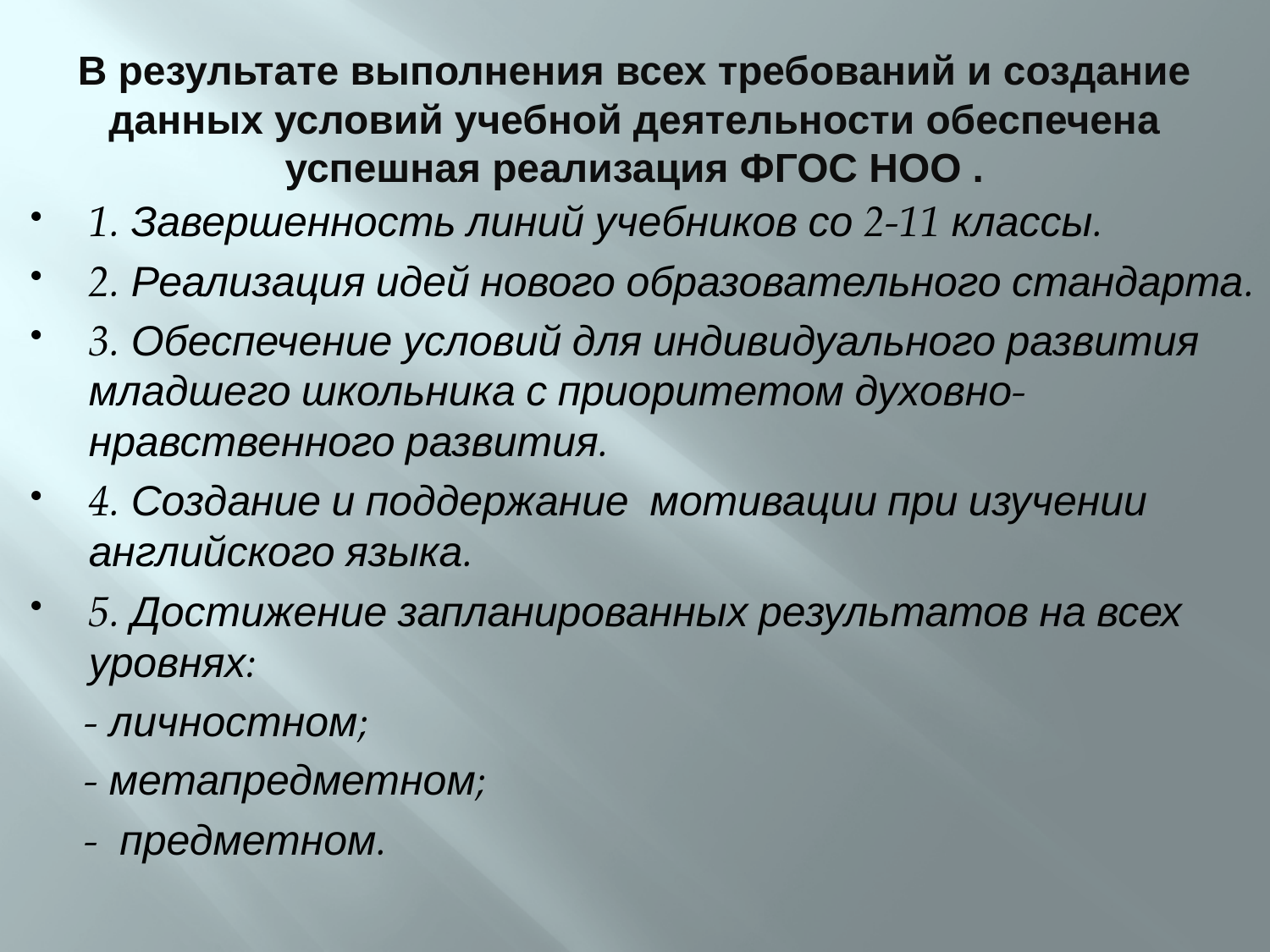

# В результате выполнения всех требований и создание данных условий учебной деятельности обеспечена успешная реализация ФГОС НОО .
1. Завершенность линий учебников со 2-11 классы.
2. Реализация идей нового образовательного стандарта.
3. Обеспечение условий для индивидуального развития младшего школьника с приоритетом духовно-нравственного развития.
4. Создание и поддержание  мотивации при изучении английского языка.
5. Достижение запланированных результатов на всех уровнях:
     - личностном;
     - метапредметном;
     -  предметном.